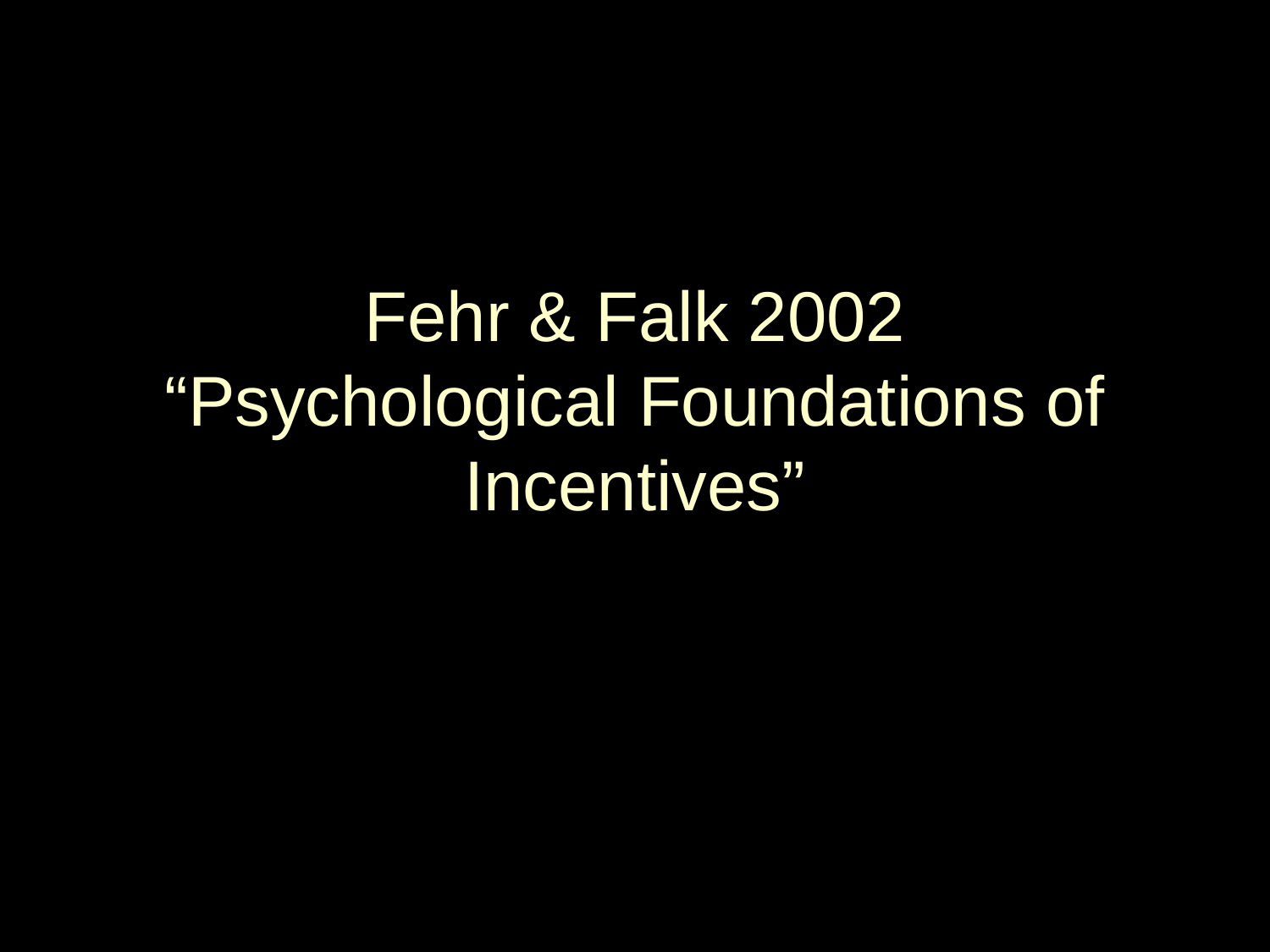

# Fehr & Falk 2002 “Psychological Foundations of Incentives”